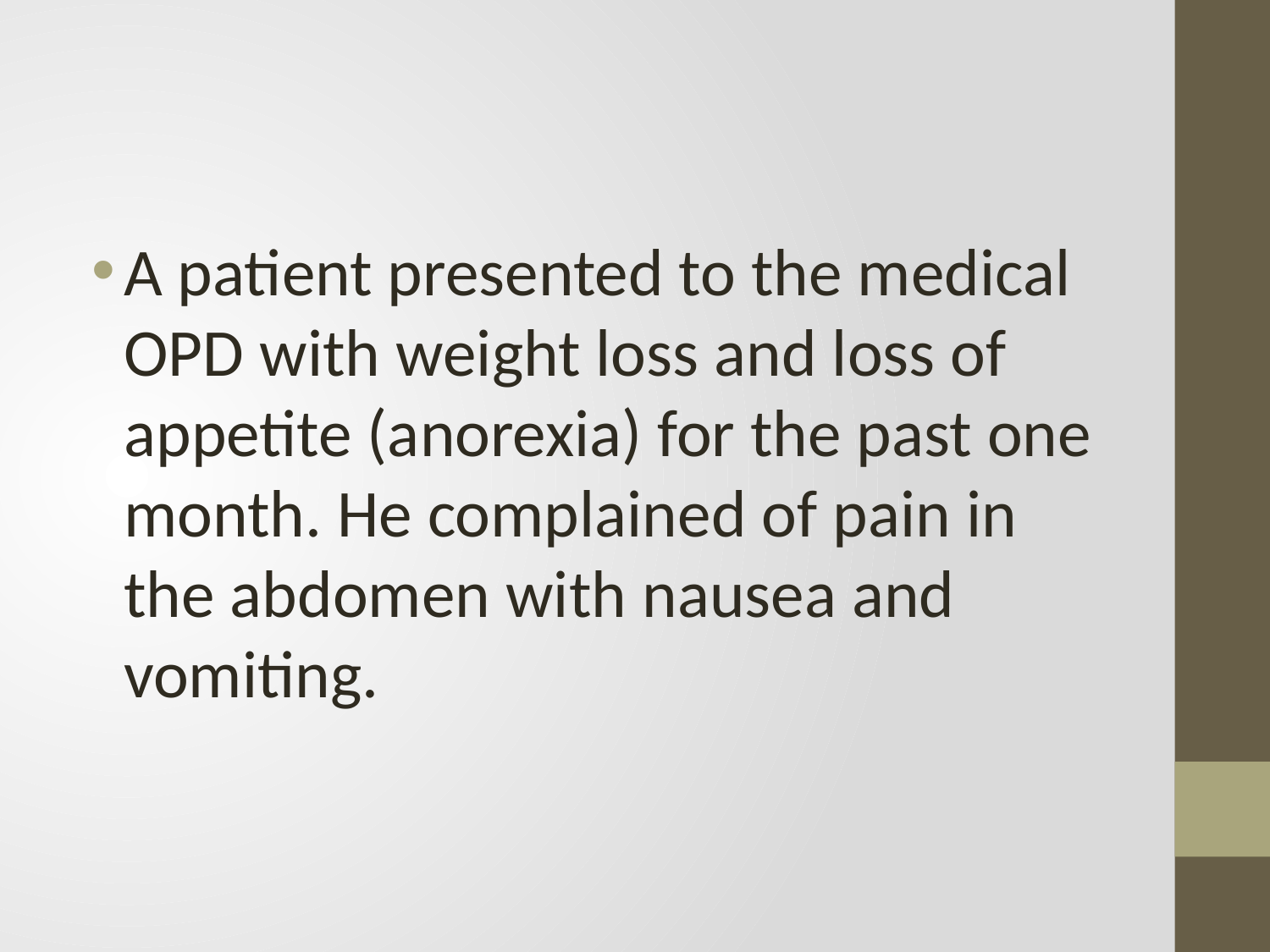

#
A patient presented to the medical OPD with weight loss and loss of appetite (anorexia) for the past one month. He complained of pain in the abdomen with nausea and vomiting.